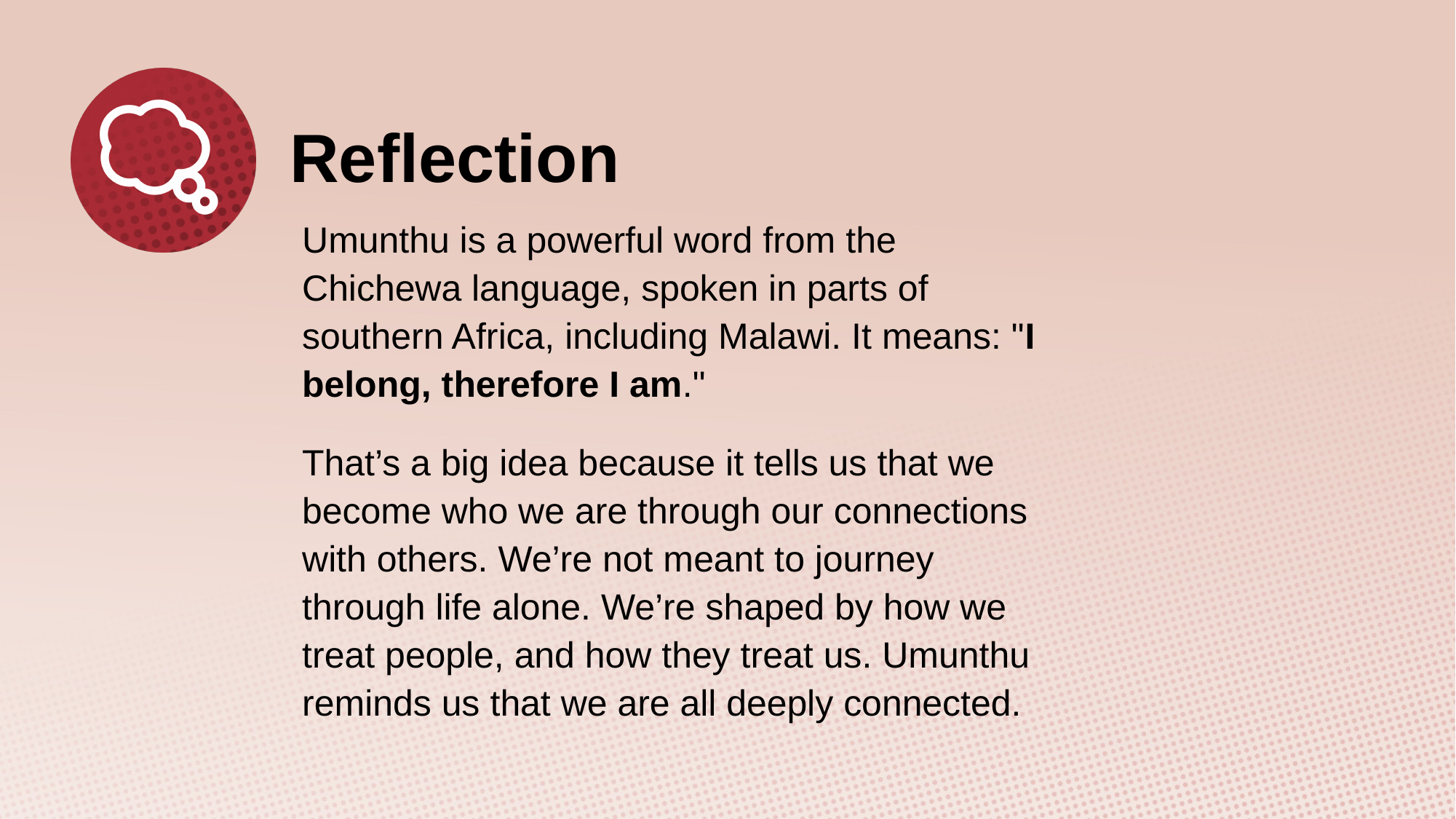

Umunthu is a powerful word from the Chichewa language, spoken in parts of southern Africa, including Malawi. It means: "I belong, therefore I am."
That’s a big idea because it tells us that we become who we are through our connections with others. We’re not meant to journey through life alone. We’re shaped by how we treat people, and how they treat us. Umunthu reminds us that we are all deeply connected.